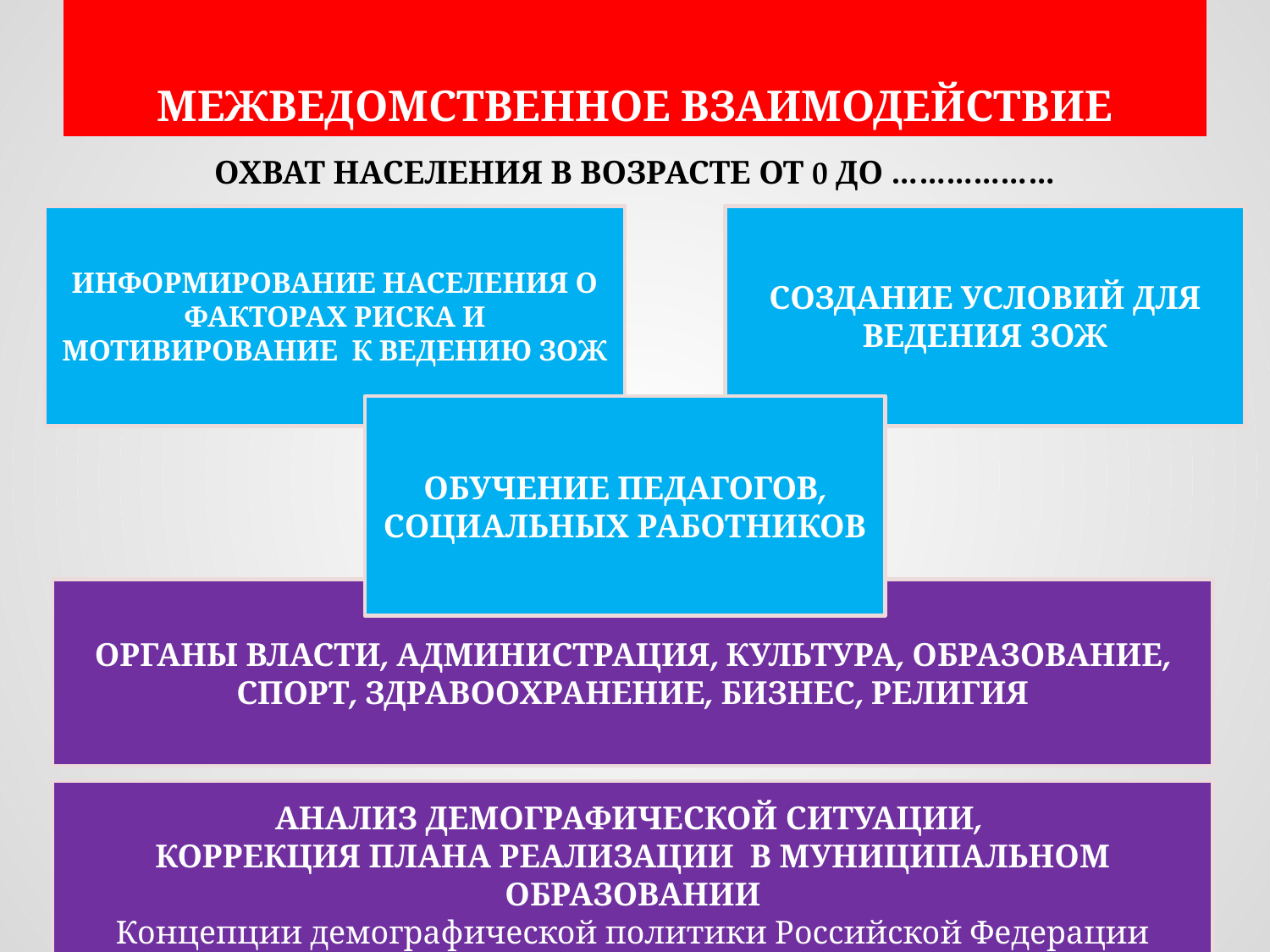

# МЕЖВЕДОМСТВЕННОЕ ВЗАИМОДЕЙСТВИЕ
ОХВАТ НАСЕЛЕНИЯ В ВОЗРАСТЕ ОТ 0 ДО ………………
ИНФОРМИРОВАНИЕ НАСЕЛЕНИЯ О ФАКТОРАХ РИСКА И МОТИВИРОВАНИЕ  К ВЕДЕНИЮ ЗОЖ
СОЗДАНИЕ УСЛОВИЙ ДЛЯ ВЕДЕНИЯ ЗОЖ
ОБУЧЕНИЕ ПЕДАГОГОВ,
СОЦИАЛЬНЫХ РАБОТНИКОВ
ОРГАНЫ ВЛАСТИ, АДМИНИСТРАЦИЯ, КУЛЬТУРА, ОБРАЗОВАНИЕ, СПОРТ, ЗДРАВООХРАНЕНИЕ, БИЗНЕС, РЕЛИГИЯ
АНАЛИЗ ДЕМОГРАФИЧЕСКОЙ СИТУАЦИИ,
КОРРЕКЦИЯ ПЛАНА РЕАЛИЗАЦИИ  В МУНИЦИПАЛЬНОМ ОБРАЗОВАНИИ
 Концепции демографической политики Российской Федерации